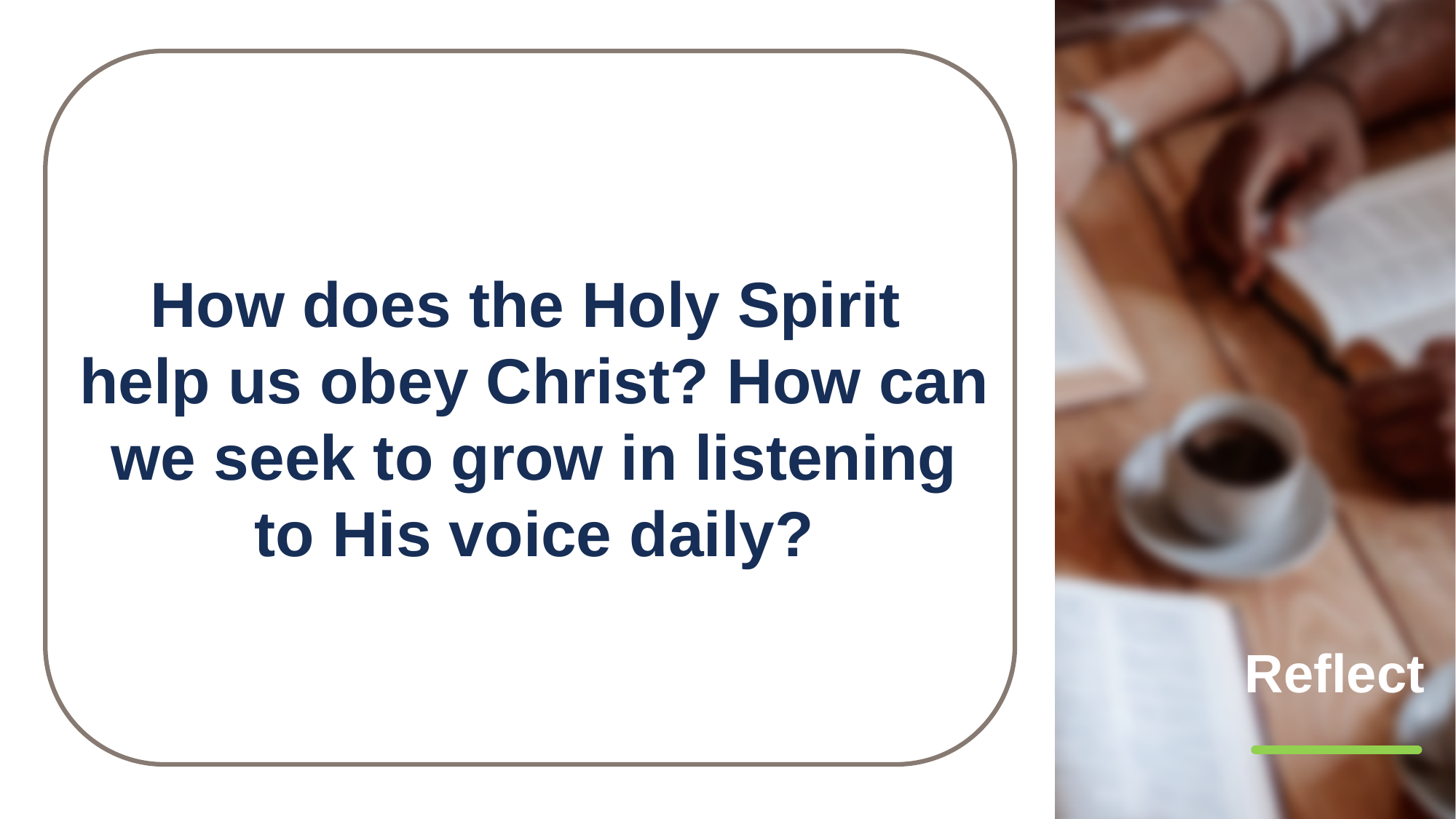

How does the Holy Spirit
help us obey Christ? How can we seek to grow in listening to His voice daily?
# Reflect